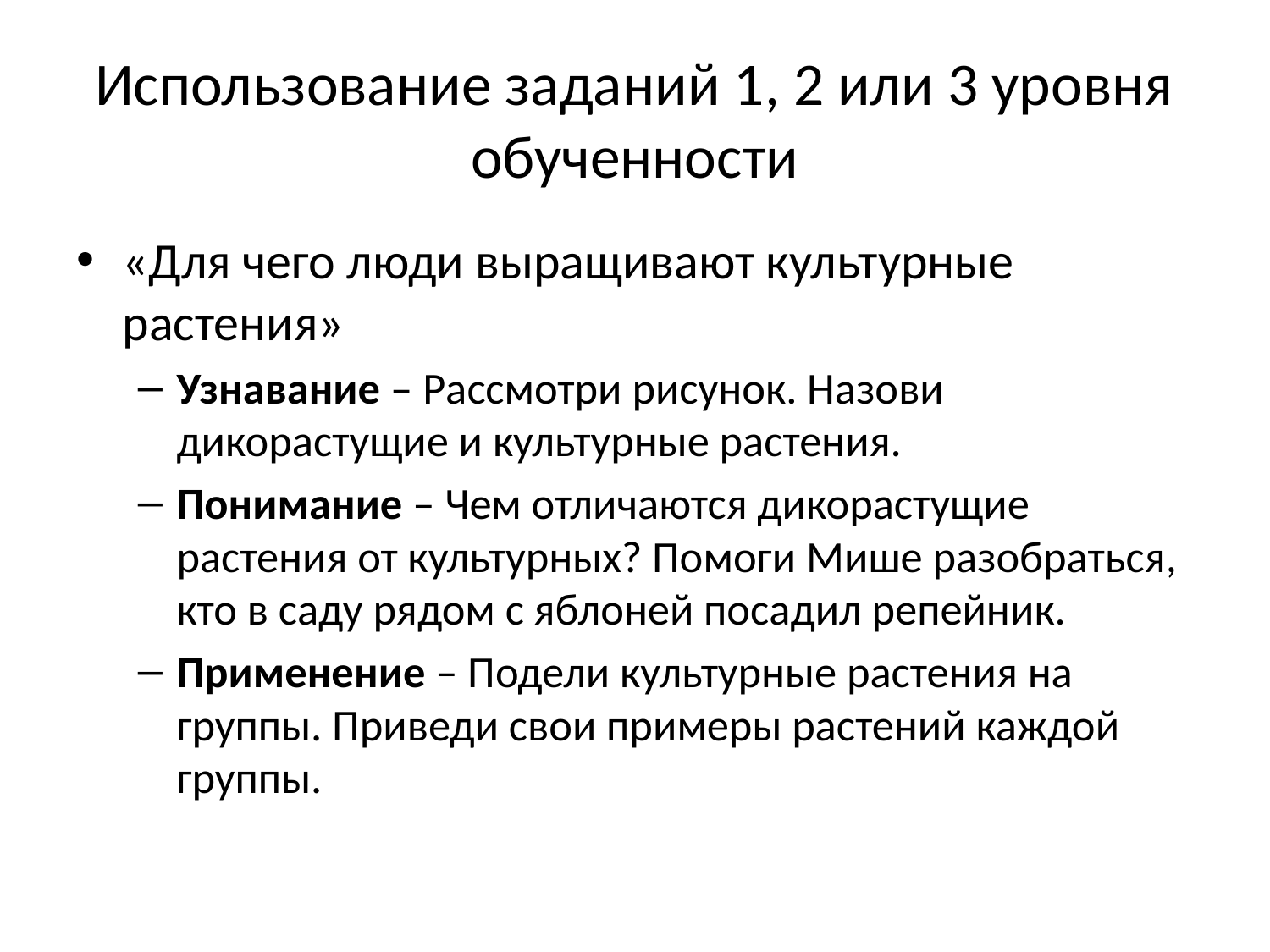

# Использование заданий 1, 2 или 3 уровня обученности
«Для чего люди выращивают культурные растения»
Узнавание – Рассмотри рисунок. Назови дикорастущие и культурные растения.
Понимание – Чем отличаются дикорастущие растения от культурных? Помоги Мише разобраться, кто в саду рядом с яблоней посадил репейник.
Применение – Подели культурные растения на группы. Приведи свои примеры растений каждой группы.